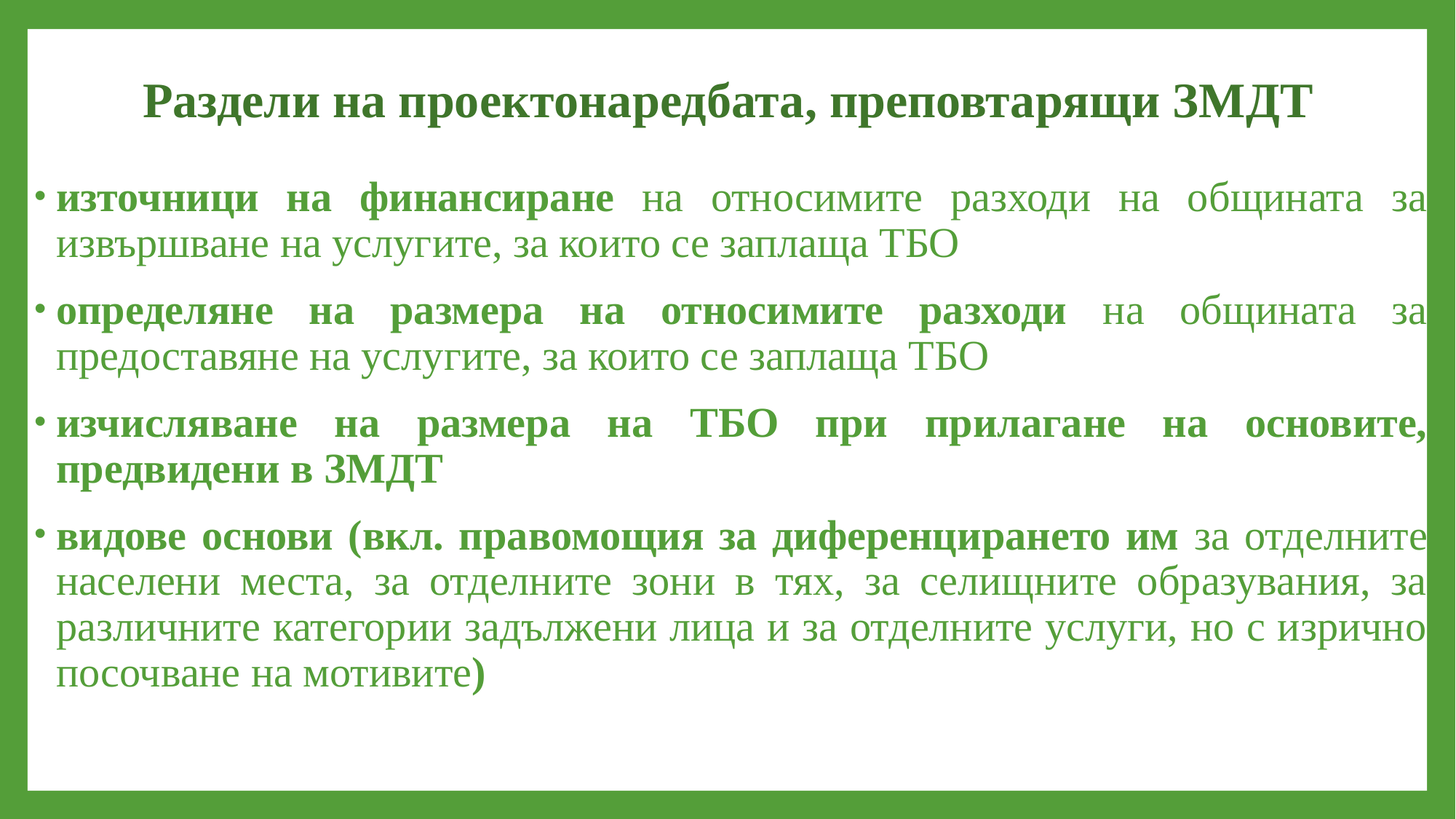

# Раздели на проектонаредбата, преповтарящи ЗМДТ
източници на финансиране на относимите разходи на общината за извършване на услугите, за които се заплаща ТБО
определяне на размера на относимите разходи на общината за предоставяне на услугите, за които се заплаща ТБО
изчисляване на размера на ТБО при прилагане на основите, предвидени в ЗМДТ
видове основи (вкл. правомощия за диференцирането им за отделните населени места, за отделните зони в тях, за селищните образувания, за различните категории задължени лица и за отделните услуги, но с изрично посочване на мотивите)